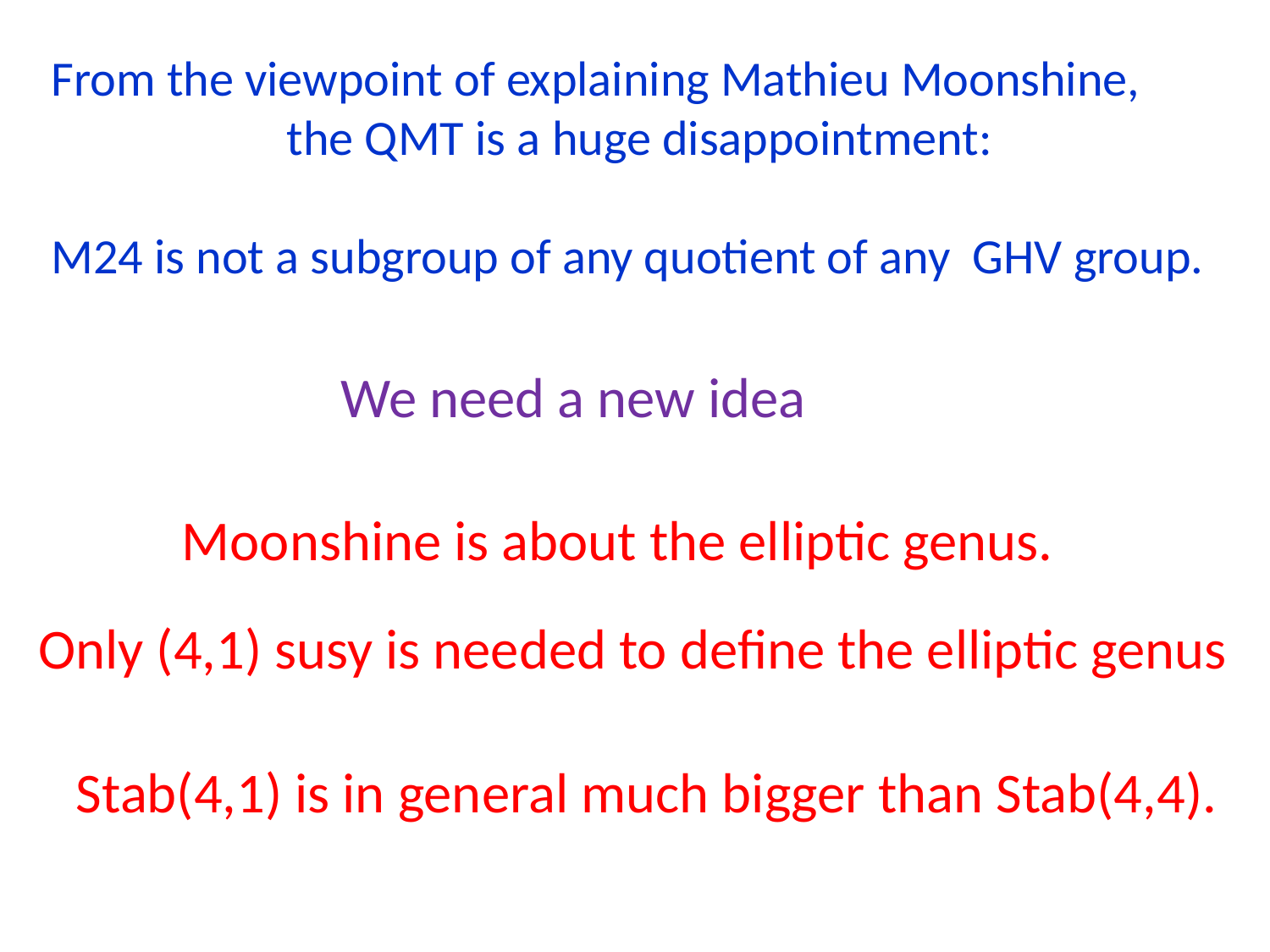

From the viewpoint of explaining Mathieu Moonshine,
                        the QMT is a huge disappointment:

   M24 is not a subgroup of any quotient of any  GHV group.
We need a new idea
Moonshine is about the elliptic genus.
 Only (4,1) susy is needed to define the elliptic genus
Stab(4,1) is in general much bigger than Stab(4,4).